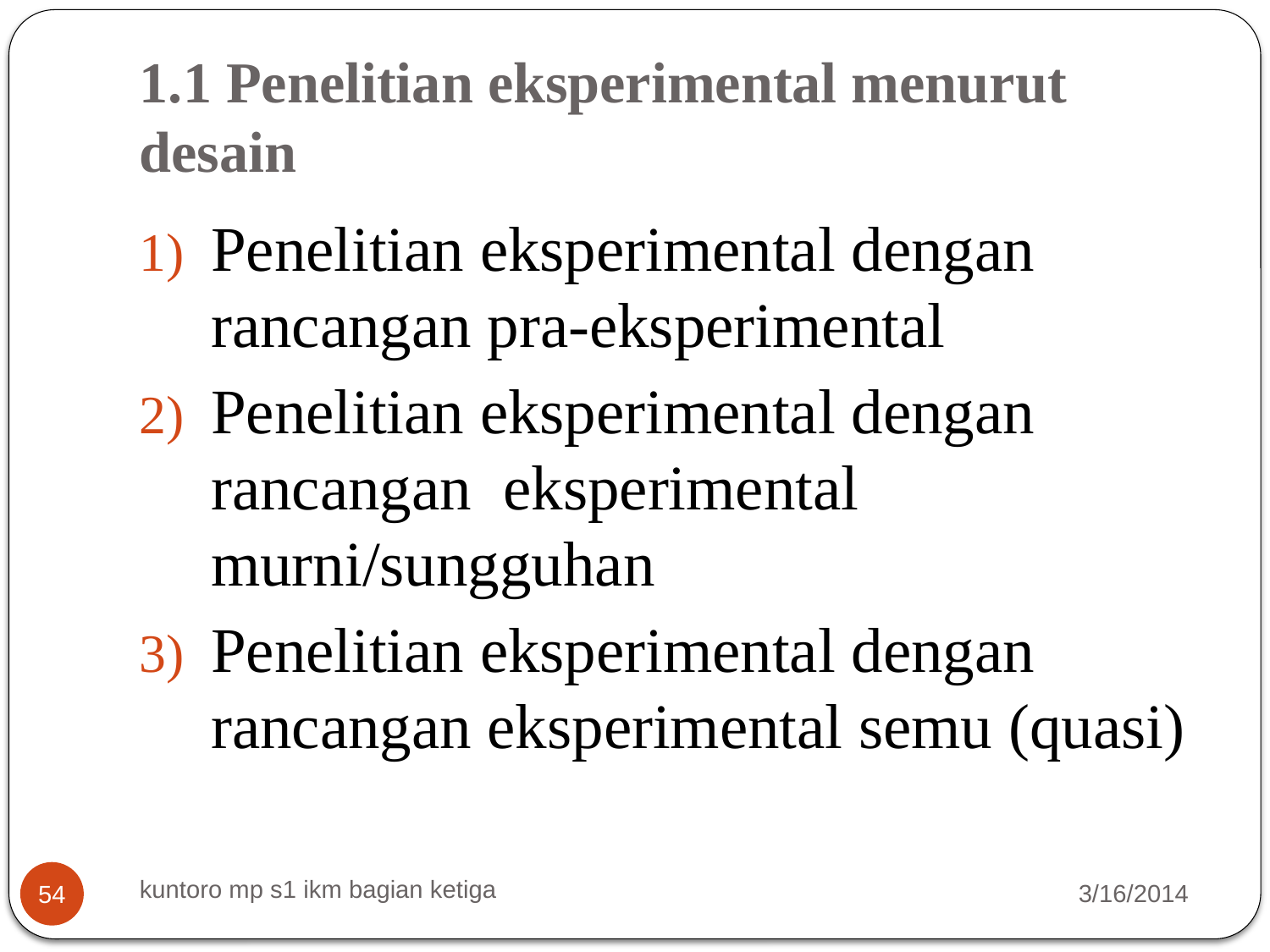

# 1.1 Penelitian eksperimental menurut desain
Penelitian eksperimental dengan rancangan pra-eksperimental
Penelitian eksperimental dengan rancangan  eksperimental murni/sungguhan
Penelitian eksperimental dengan rancangan eksperimental semu (quasi)
kuntoro mp s1 ikm bagian ketiga
3/16/2014
54